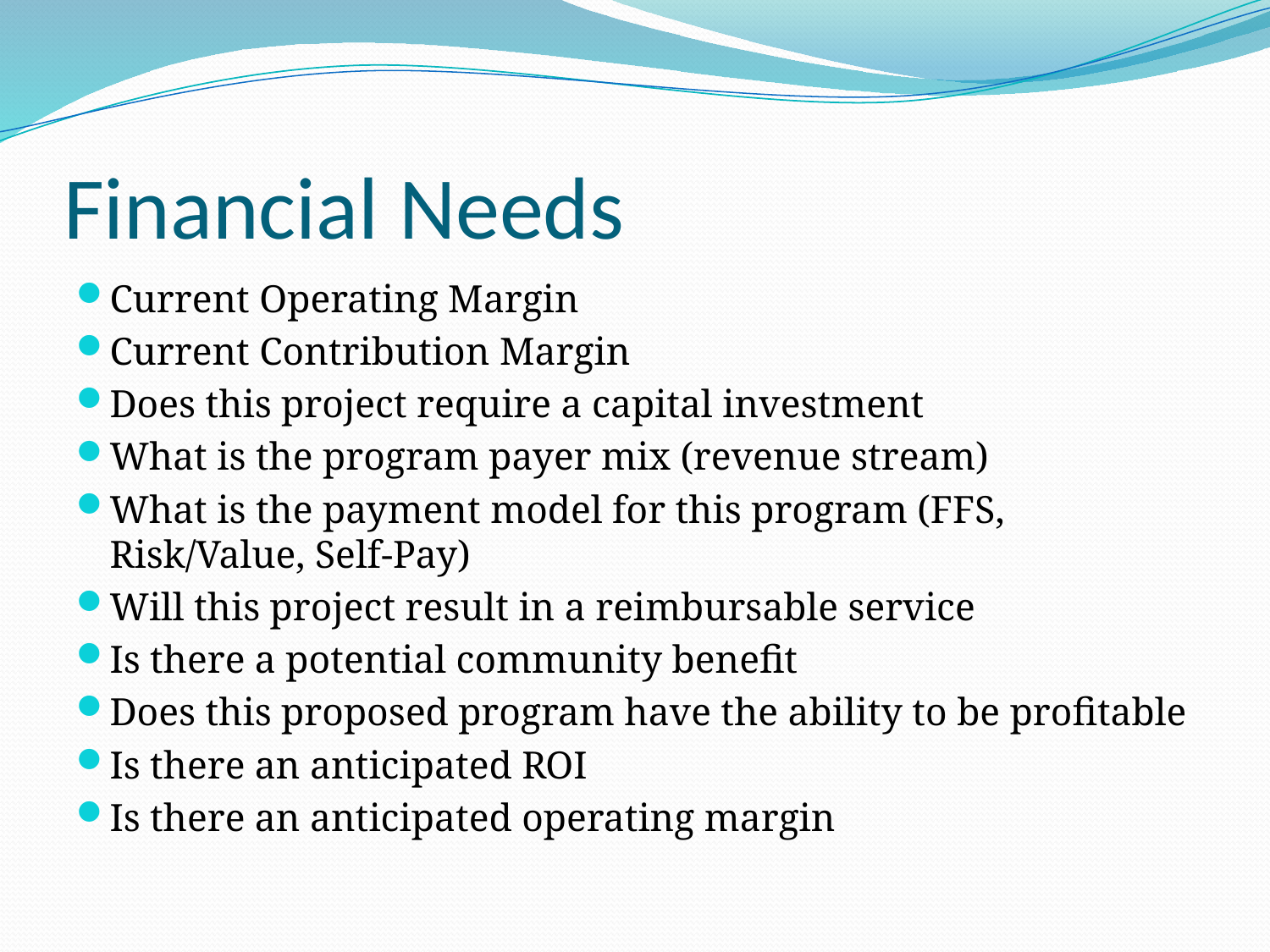

# Financial Needs
Current Operating Margin
Current Contribution Margin
Does this project require a capital investment
What is the program payer mix (revenue stream)
What is the payment model for this program (FFS, Risk/Value, Self-Pay)
Will this project result in a reimbursable service
Is there a potential community benefit
Does this proposed program have the ability to be profitable
Is there an anticipated ROI
Is there an anticipated operating margin